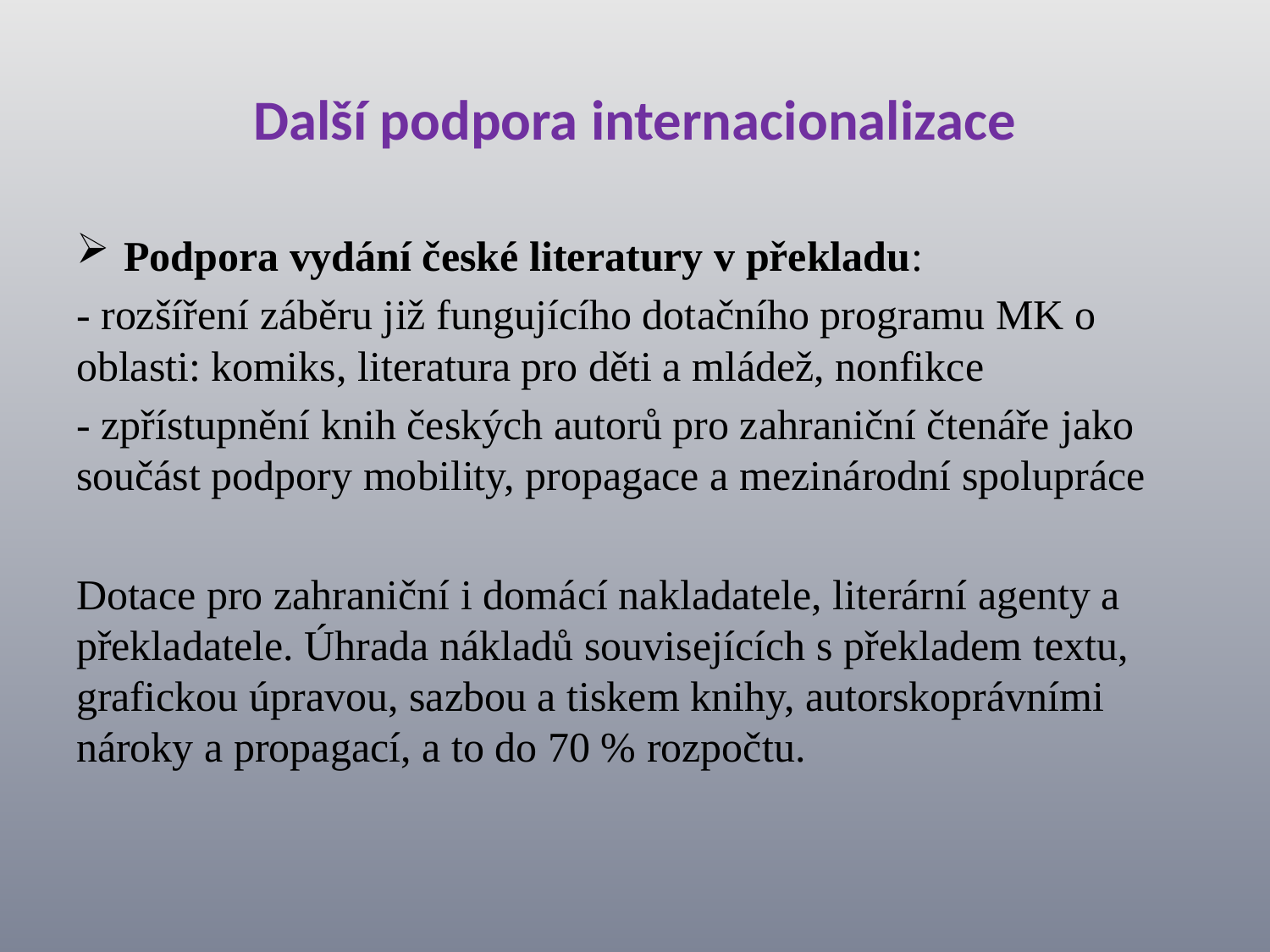

# Další podpora internacionalizace
Podpora vydání české literatury v překladu:
- rozšíření záběru již fungujícího dotačního programu MK o oblasti: komiks, literatura pro děti a mládež, nonfikce
- zpřístupnění knih českých autorů pro zahraniční čtenáře jako součást podpory mobility, propagace a mezinárodní spolupráce

Dotace pro zahraniční i domácí nakladatele, literární agenty a překladatele. Úhrada nákladů souvisejících s překladem textu, grafickou úpravou, sazbou a tiskem knihy, autorskoprávními nároky a propagací, a to do 70 % rozpočtu.